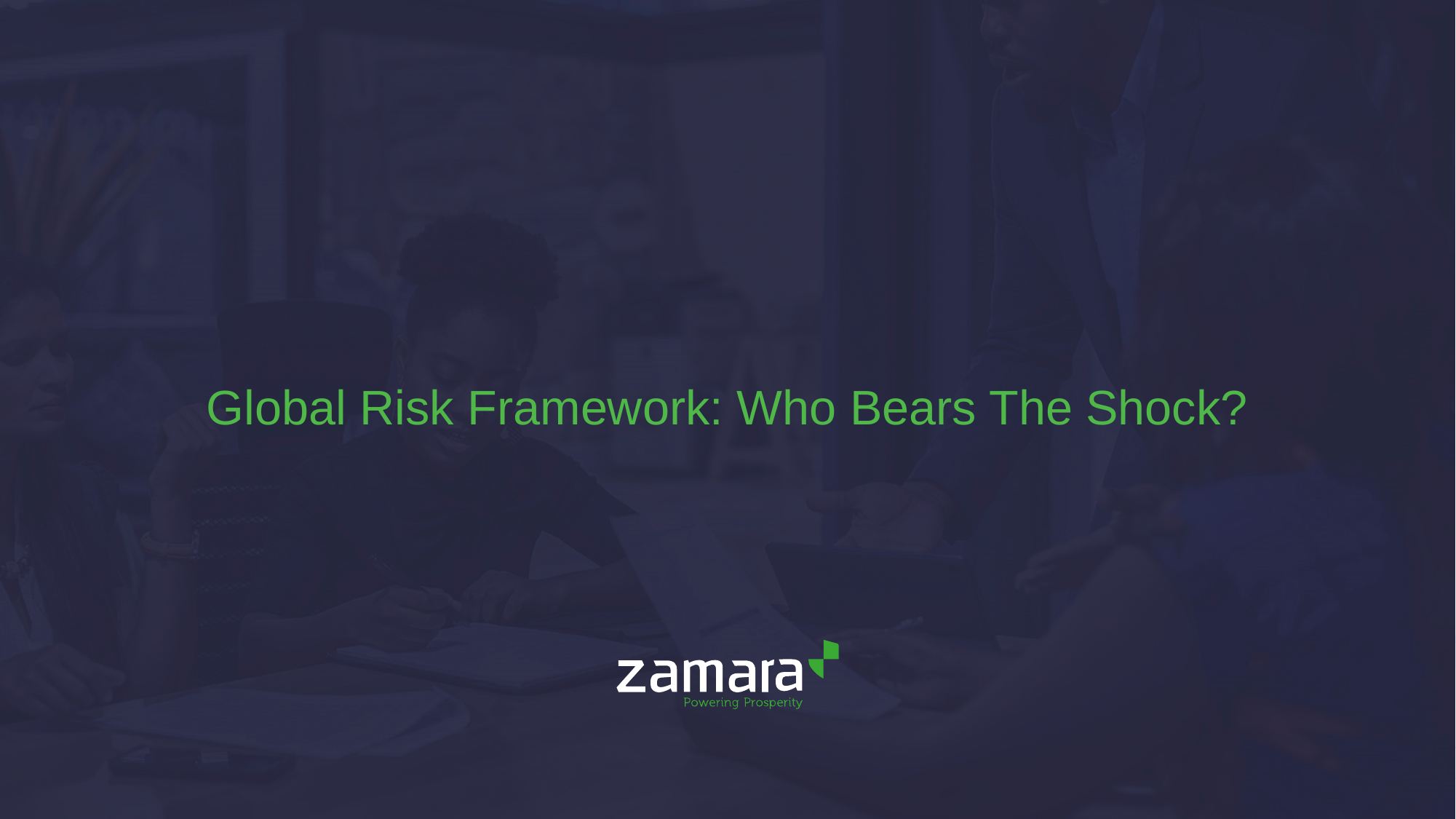

# Global Risk Framework: Who Bears The Shock?